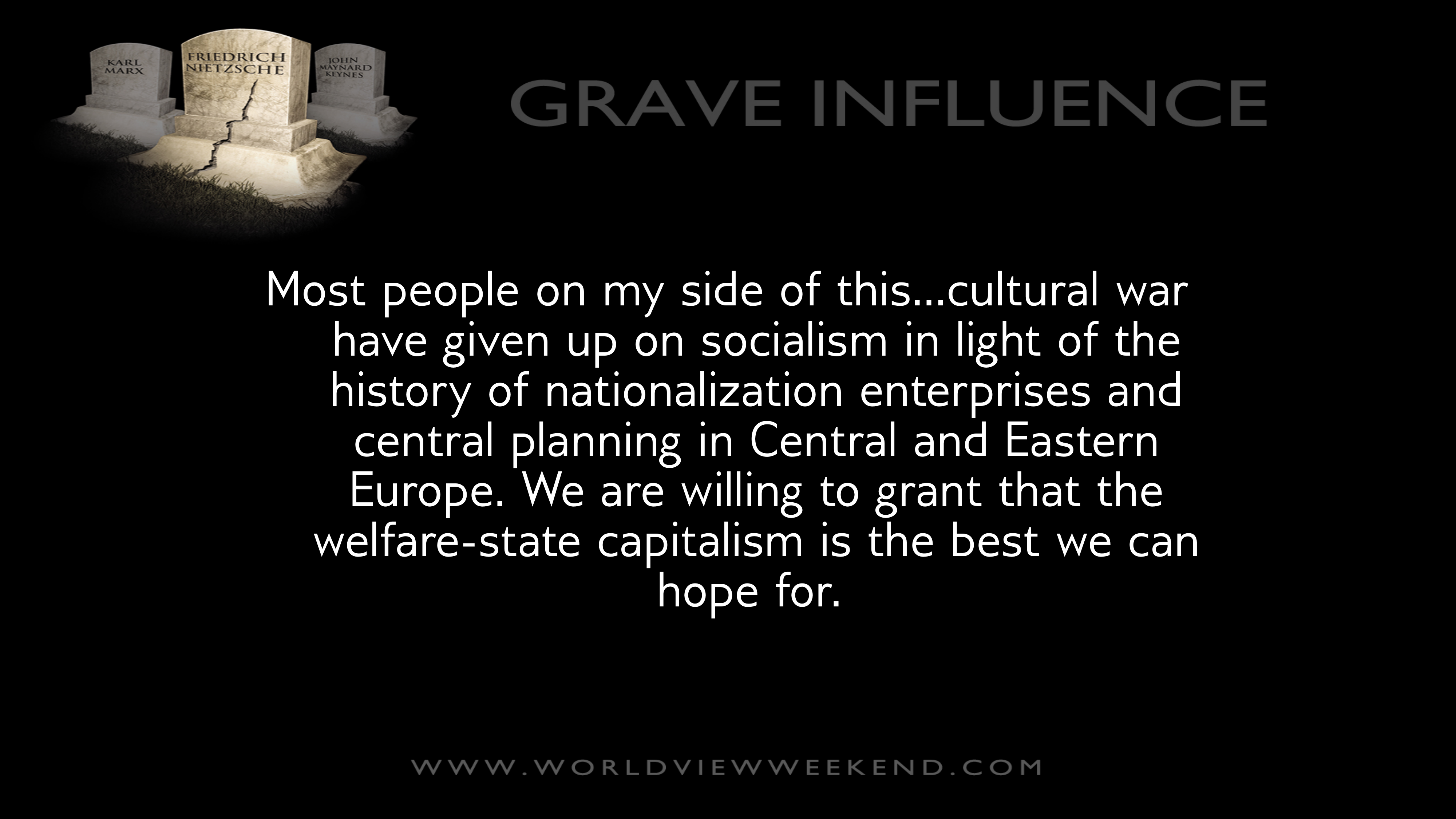

Most people on my side of this…cultural war have given up on socialism in light of the history of nationalization enterprises and central planning in Central and Eastern Europe. We are willing to grant that the welfare-state capitalism is the best we can hope for.